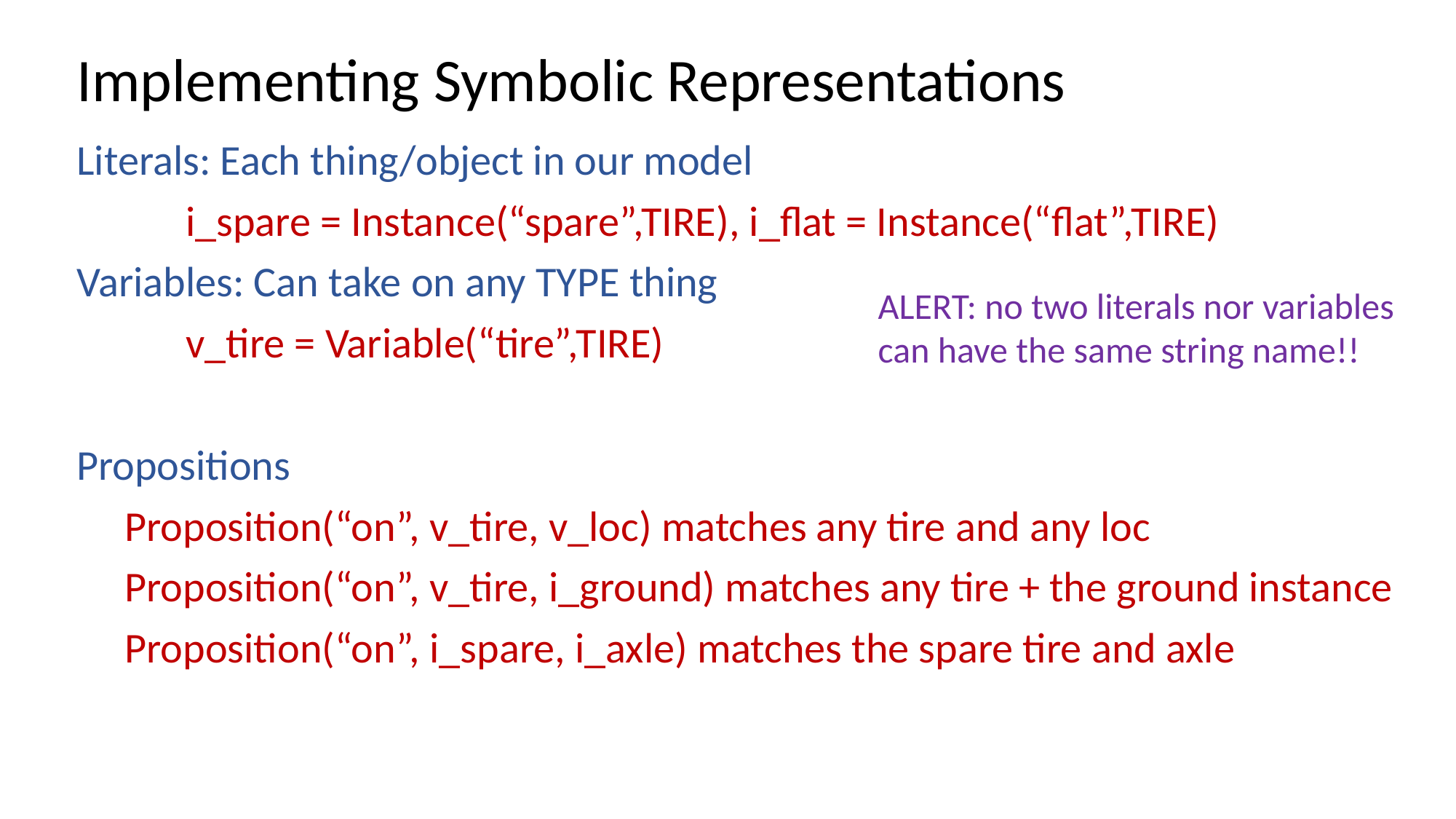

# Implementing Symbolic Representations
Literals: Each thing/object in our model
	i_spare = Instance(“spare”,TIRE), i_flat = Instance(“flat”,TIRE)
Variables: Can take on any TYPE thing
	v_tire = Variable(“tire”,TIRE)

Propositions
     Proposition(“on”, v_tire, v_loc) matches any tire and any loc
     Proposition(“on”, v_tire, i_ground) matches any tire + the ground instance
     Proposition(“on”, i_spare, i_axle) matches the spare tire and axle

ALERT: no two literals nor variables can have the same string name!!